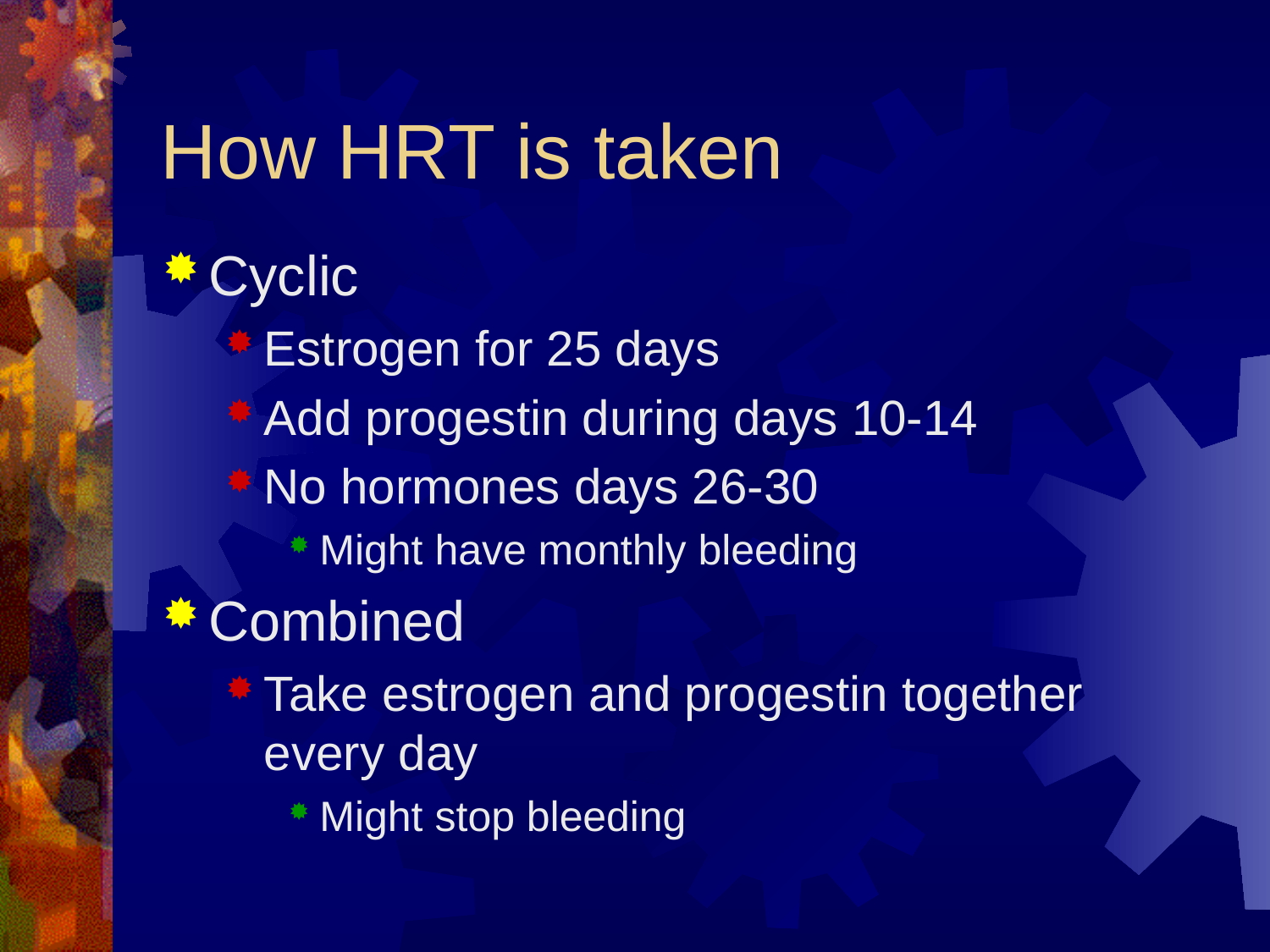

# How HRT is taken
Cyclic
Estrogen for 25 days
Add progestin during days 10-14
No hormones days 26-30
Might have monthly bleeding
Combined
Take estrogen and progestin together every day
Might stop bleeding